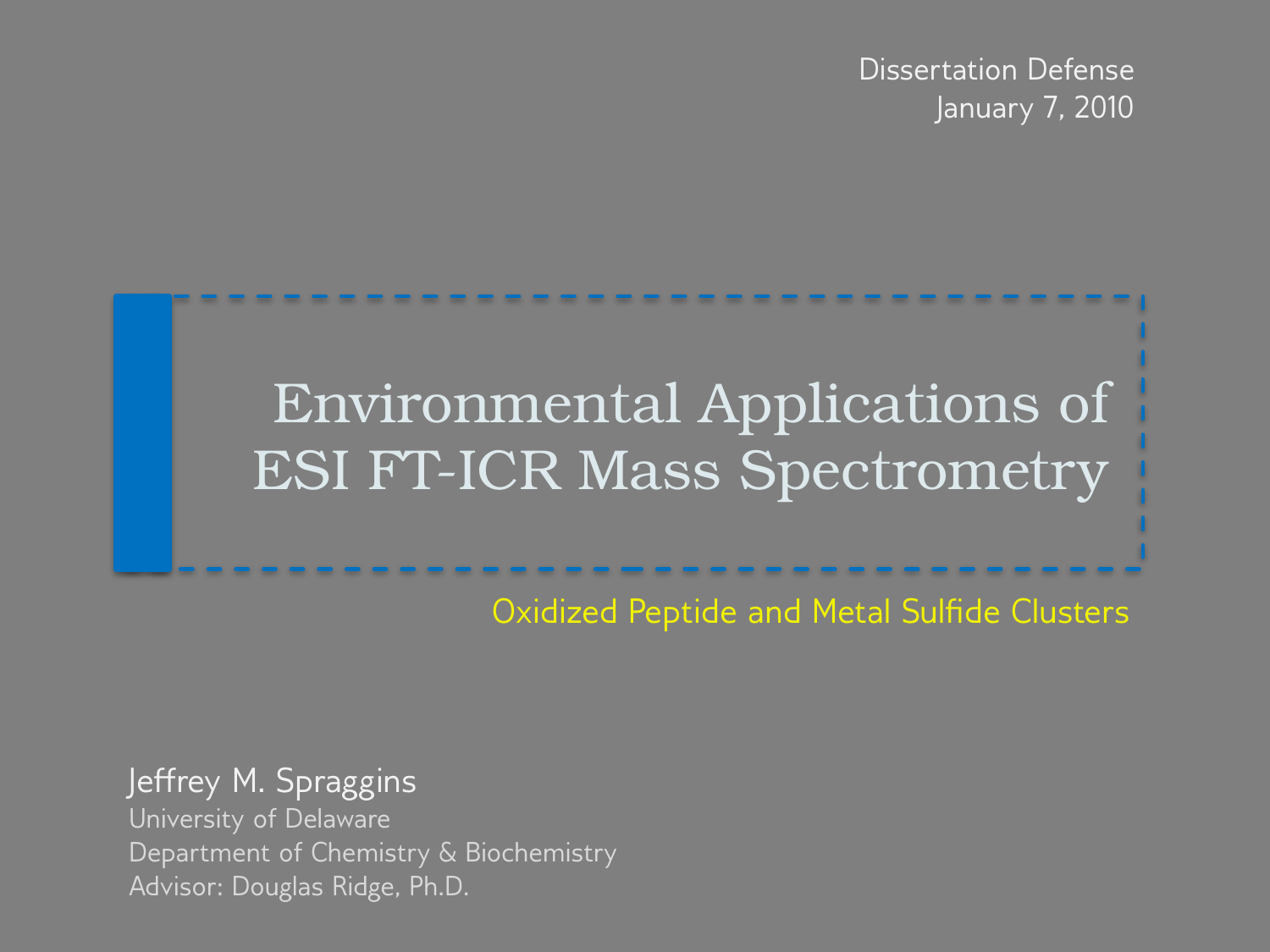

Dissertation Defense
January 7, 2010
# Environmental Applications of ESI FT-ICR Mass Spectrometry
Oxidized Peptide and Metal Sulfide Clusters

Jeffrey M. Spraggins
University of Delaware
Department of Chemistry & Biochemistry
Advisor: Douglas Ridge, Ph.D.